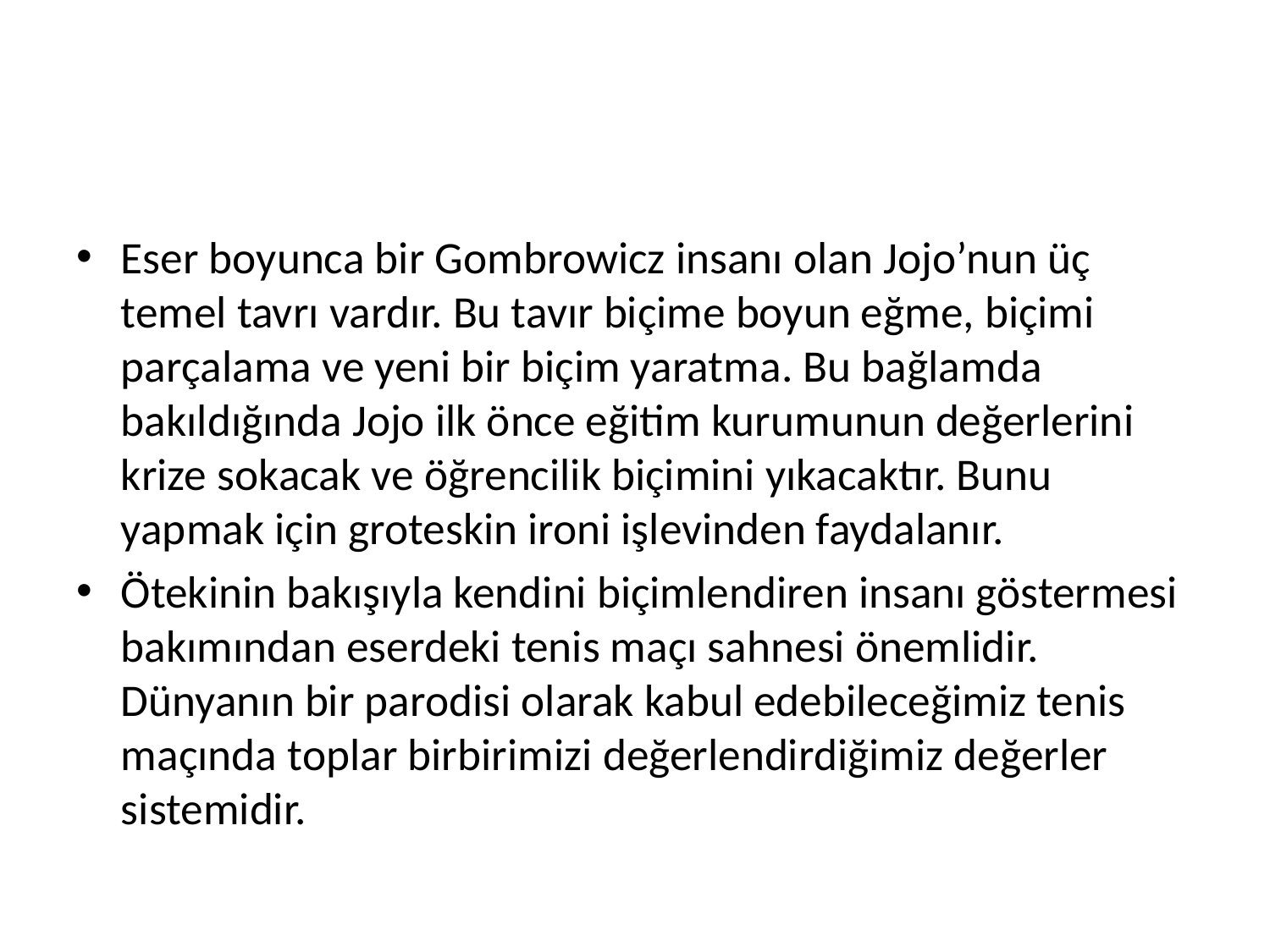

#
Eser boyunca bir Gombrowicz insanı olan Jojo’nun üç temel tavrı vardır. Bu tavır biçime boyun eğme, biçimi parçalama ve yeni bir biçim yaratma. Bu bağlamda bakıldığında Jojo ilk önce eğitim kurumunun değerlerini krize sokacak ve öğrencilik biçimini yıkacaktır. Bunu yapmak için groteskin ironi işlevinden faydalanır.
Ötekinin bakışıyla kendini biçimlendiren insanı göstermesi bakımından eserdeki tenis maçı sahnesi önemlidir. Dünyanın bir parodisi olarak kabul edebileceğimiz tenis maçında toplar birbirimizi değerlendirdiğimiz değerler sistemidir.